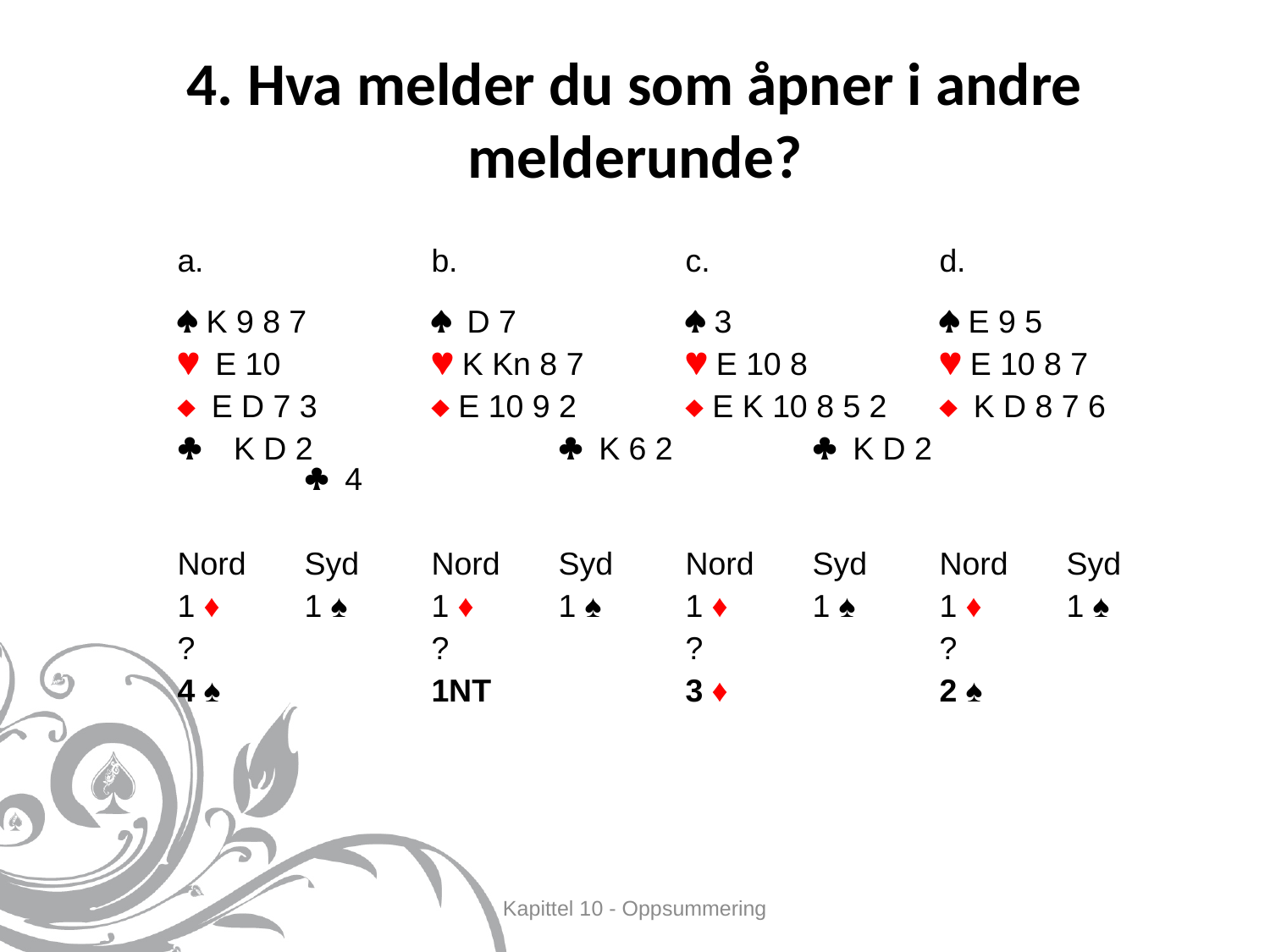

# 4. Hva melder du som åpner i andre melderunde?
a.		b.		c.		d.
♠ K 9 8 7	♠ D 7		♠ 3		♠ E 9 5
♥ E 10	 	♥ K Kn 8 7	♥ E 10 8		♥ E 10 8 7
♦ E D 7 3	♦ E 10 9 2	♦ E K 10 8 5 2	♦ K D 8 7 6
♣  K D 2		♣ K 6 2	 	♣ K D 2 		♣ 4

Nord	Syd	Nord	Syd	Nord	Syd	Nord	Syd
1 ♦ 	1 ♠ 	1 ♦ 	1 ♠ 	1 ♦ 	1 ♠ 	1 ♦ 	1 ♠
?		?		?		?
4 ♠ 		1NT		3 ♦ 		2 ♠
Kapittel 10 - Oppsummering